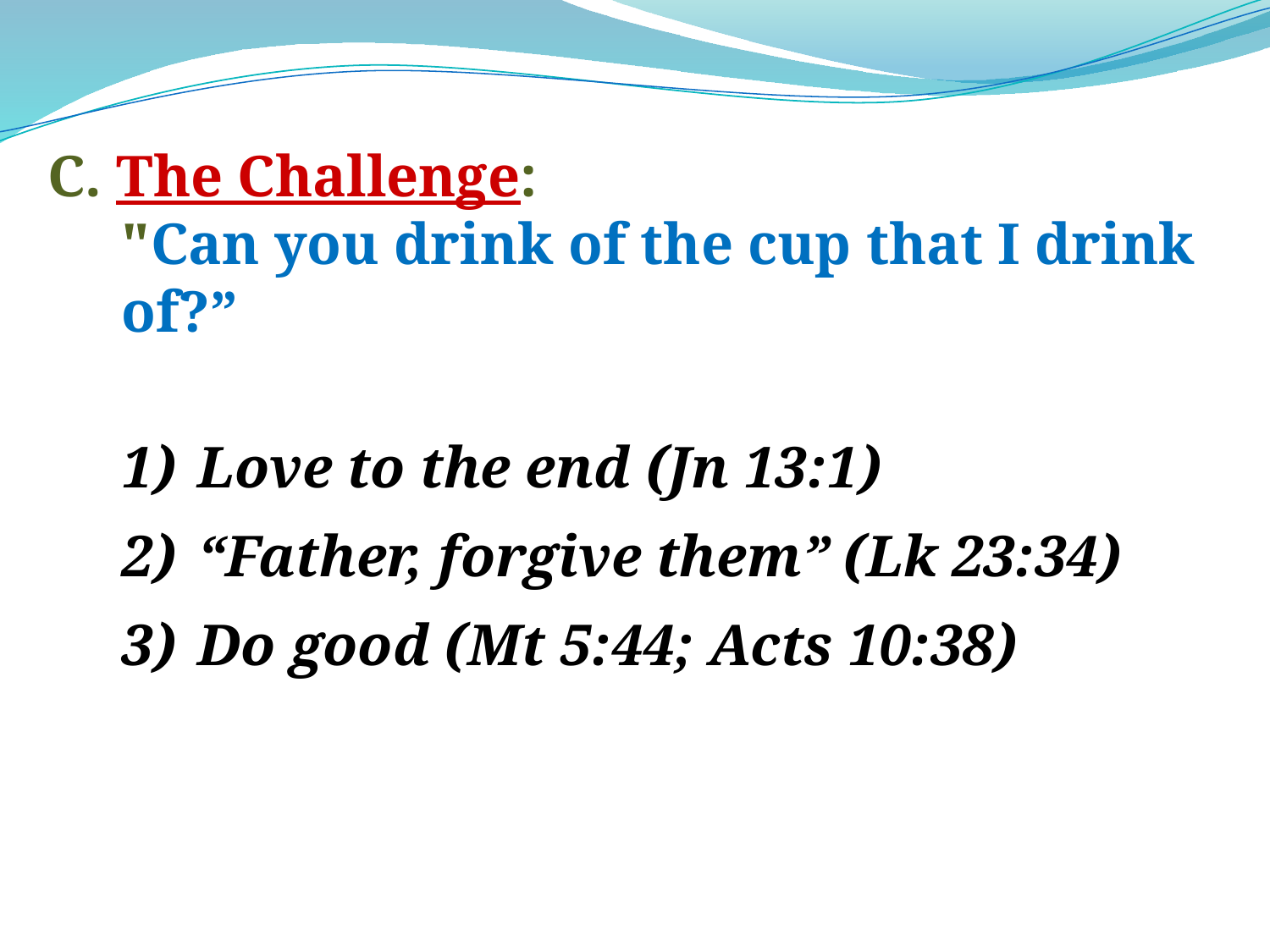

C. The Challenge:
"Can you drink of the cup that I drink of?”

Love to the end (Jn 13:1)
“Father, forgive them” (Lk 23:34)
Do good (Mt 5:44; Acts 10:38)